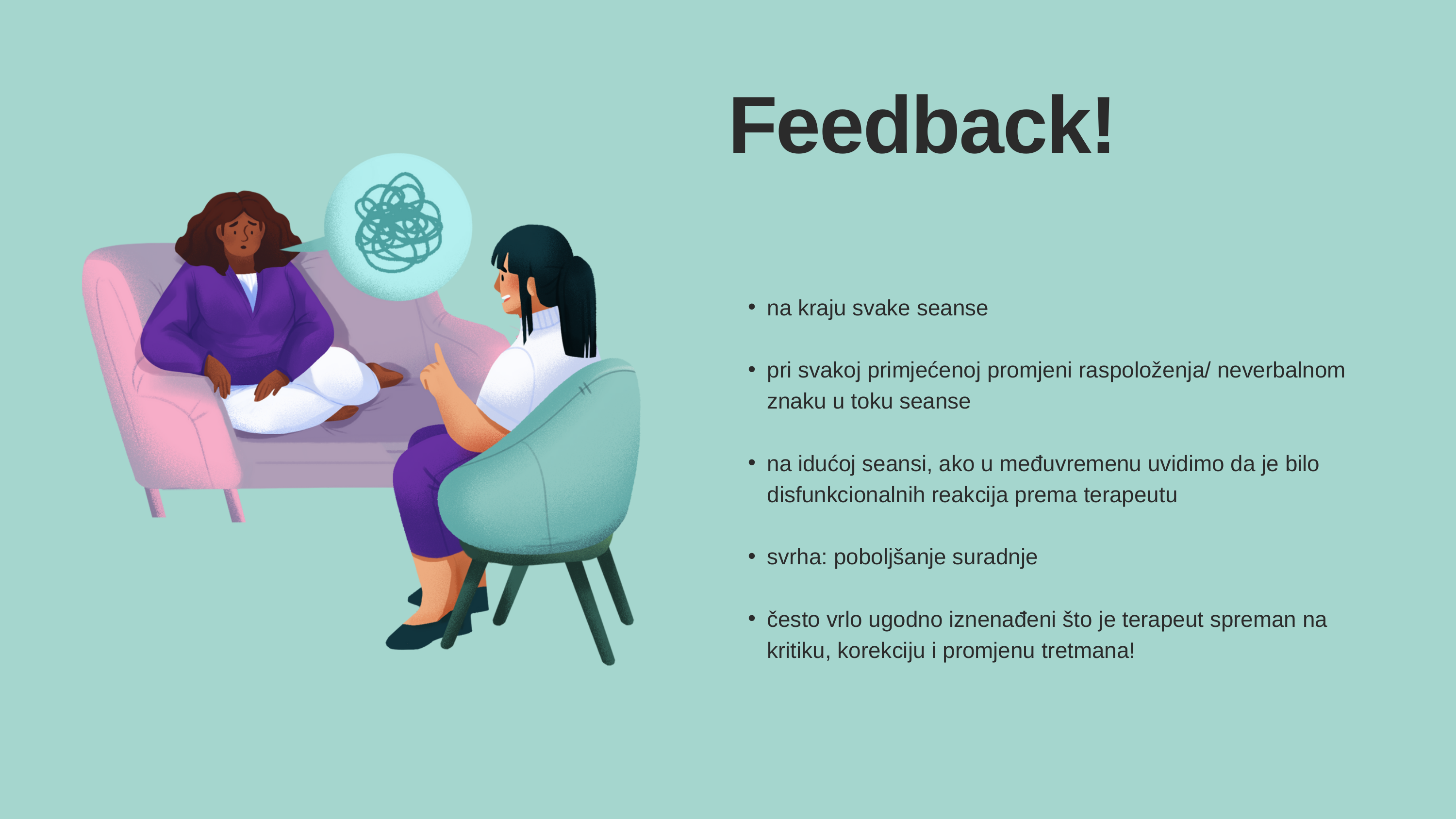

Feedback!

na kraju svake seanse

pri svakoj primjećenoj promjeni raspoloženja/ neverbalnom znaku u toku seanse

na idućoj seansi, ako u međuvremenu uvidimo da je bilo disfunkcionalnih reakcija prema terapeutu

svrha: poboljšanje suradnje

često vrlo ugodno iznenađeni što je terapeut spreman na kritiku, korekciju i promjenu tretmana!